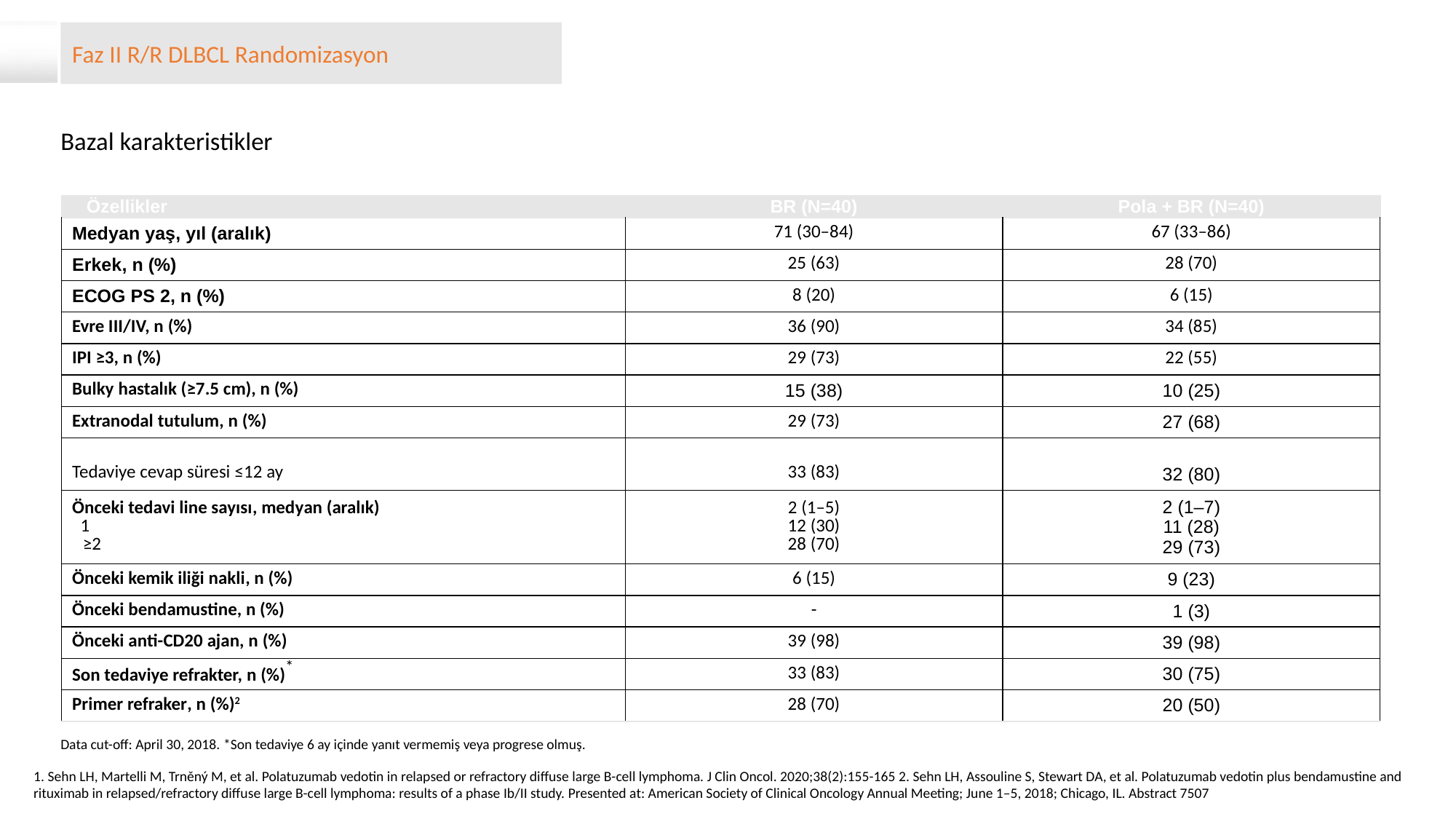

Faz II R/R DLBCL Randomizasyon
# Bazal karakteristikler
| Özellikler | BR (N=40) | Pola + BR (N=40) |
| --- | --- | --- |
| Medyan yaş, yıl (aralık) | 71 (30–84) | 67 (33–86) |
| Erkek, n (%) | 25 (63) | 28 (70) |
| ECOG PS 2, n (%) | 8 (20) | 6 (15) |
| Evre III/IV, n (%) | 36 (90) | 34 (85) |
| IPI ≥3, n (%) | 29 (73) | 22 (55) |
| Bulky hastalık (≥7.5 cm), n (%) | 15 (38) | 10 (25) |
| Extranodal tutulum, n (%) | 29 (73) | 27 (68) |
| Tedaviye cevap süresi ≤12 ay | 33 (83) | 32 (80) |
| Önceki tedavi line sayısı, medyan (aralık) 1 ≥2 | 2 (1–5) 12 (30) 28 (70) | 2 (1–7) 11 (28) 29 (73) |
| Önceki kemik iliği nakli, n (%) | 6 (15) | 9 (23) |
| Önceki bendamustine, n (%) | - | 1 (3) |
| Önceki anti-CD20 ajan, n (%) | 39 (98) | 39 (98) |
| Son tedaviye refrakter, n (%)\* | 33 (83) | 30 (75) |
| Primer refraker, n (%)2 | 28 (70) | 20 (50) |
Data cut-off: April 30, 2018. *Son tedaviye 6 ay içinde yanıt vermemiş veya progrese olmuş.
1. Sehn LH, Martelli M, Trněný M, et al. Polatuzumab vedotin in relapsed or refractory diffuse large B-cell lymphoma. J Clin Oncol. 2020;38(2):155-165 2. Sehn LH, Assouline S, Stewart DA, et al. Polatuzumab vedotin plus bendamustine and rituximab in relapsed/refractory diffuse large B-cell lymphoma: results of a phase Ib/II study. Presented at: American Society of Clinical Oncology Annual Meeting; June 1–5, 2018; Chicago, IL. Abstract 7507